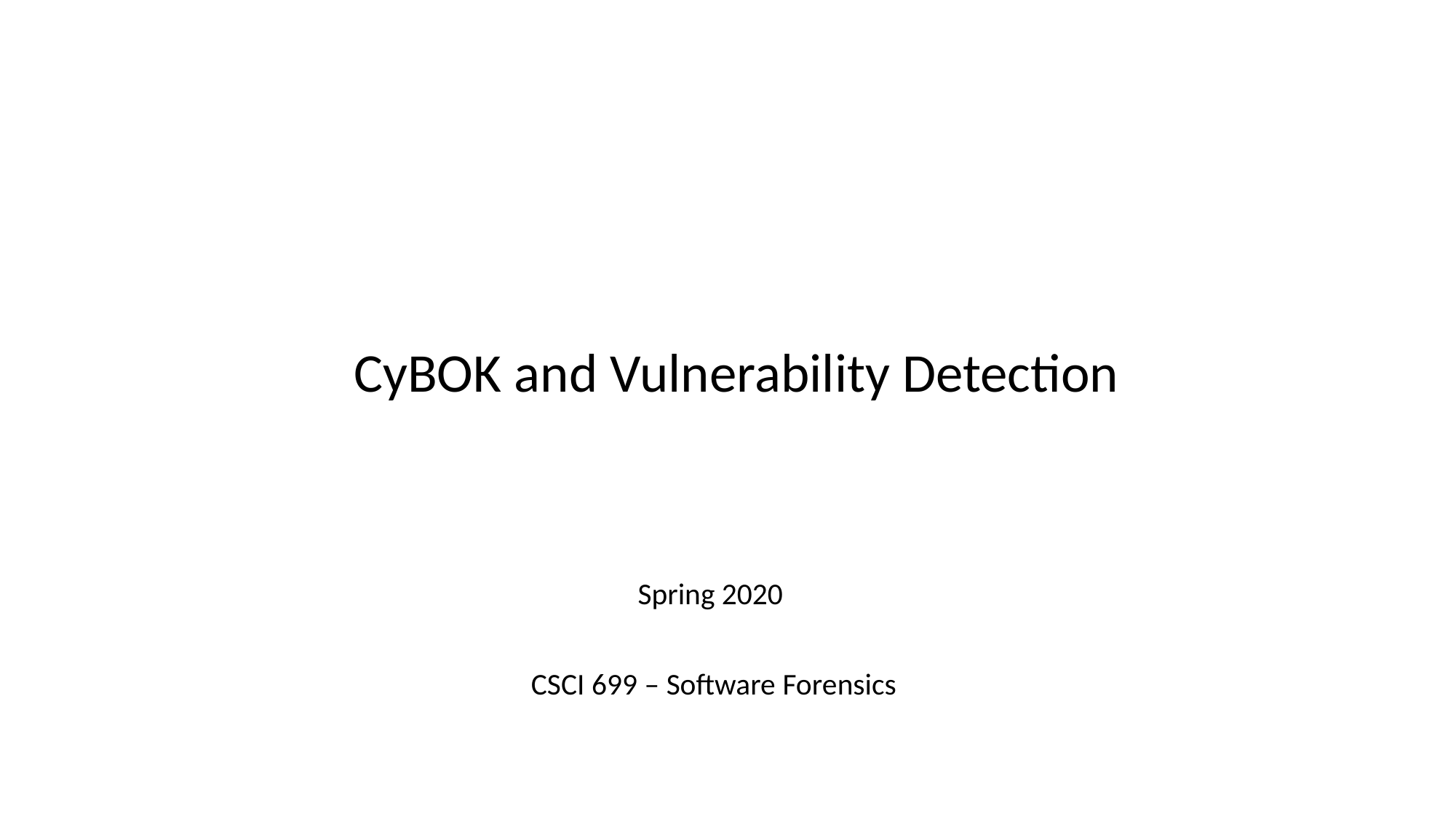

# CyBOK and Vulnerability Detection

Spring 2020

CSCI 699 – Software Forensics